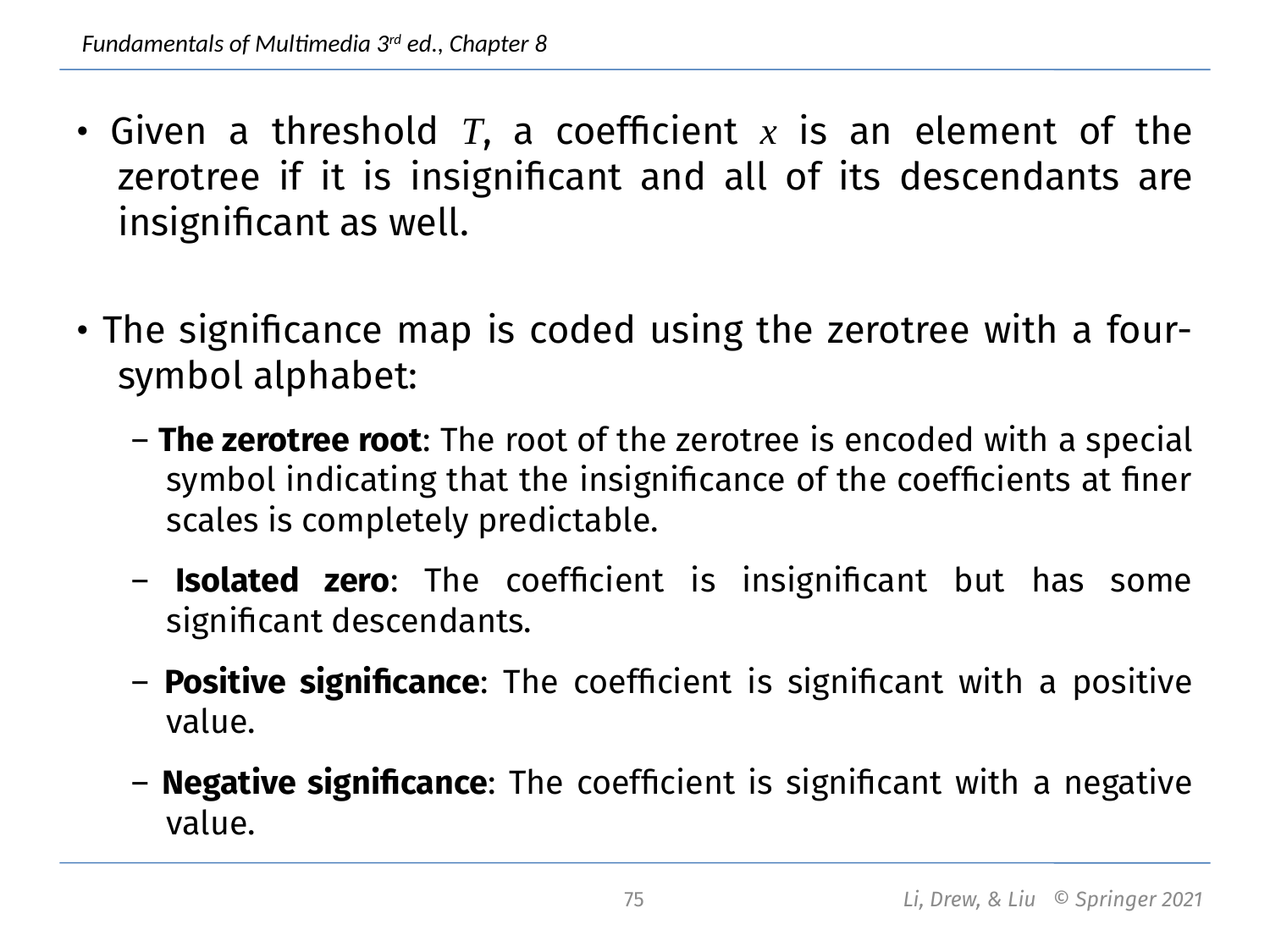

• Given a threshold T, a coefficient x is an element of the zerotree if it is insignificant and all of its descendants are insignificant as well.

• The significance map is coded using the zerotree with a four-symbol alphabet:
– The zerotree root: The root of the zerotree is encoded with a special symbol indicating that the insignificance of the coefficients at finer scales is completely predictable.
– Isolated zero: The coefficient is insignificant but has some significant descendants.
– Positive significance: The coefficient is significant with a positive value.
– Negative significance: The coefficient is significant with a negative value.
75
Li, Drew, & Liu   © Springer 2021